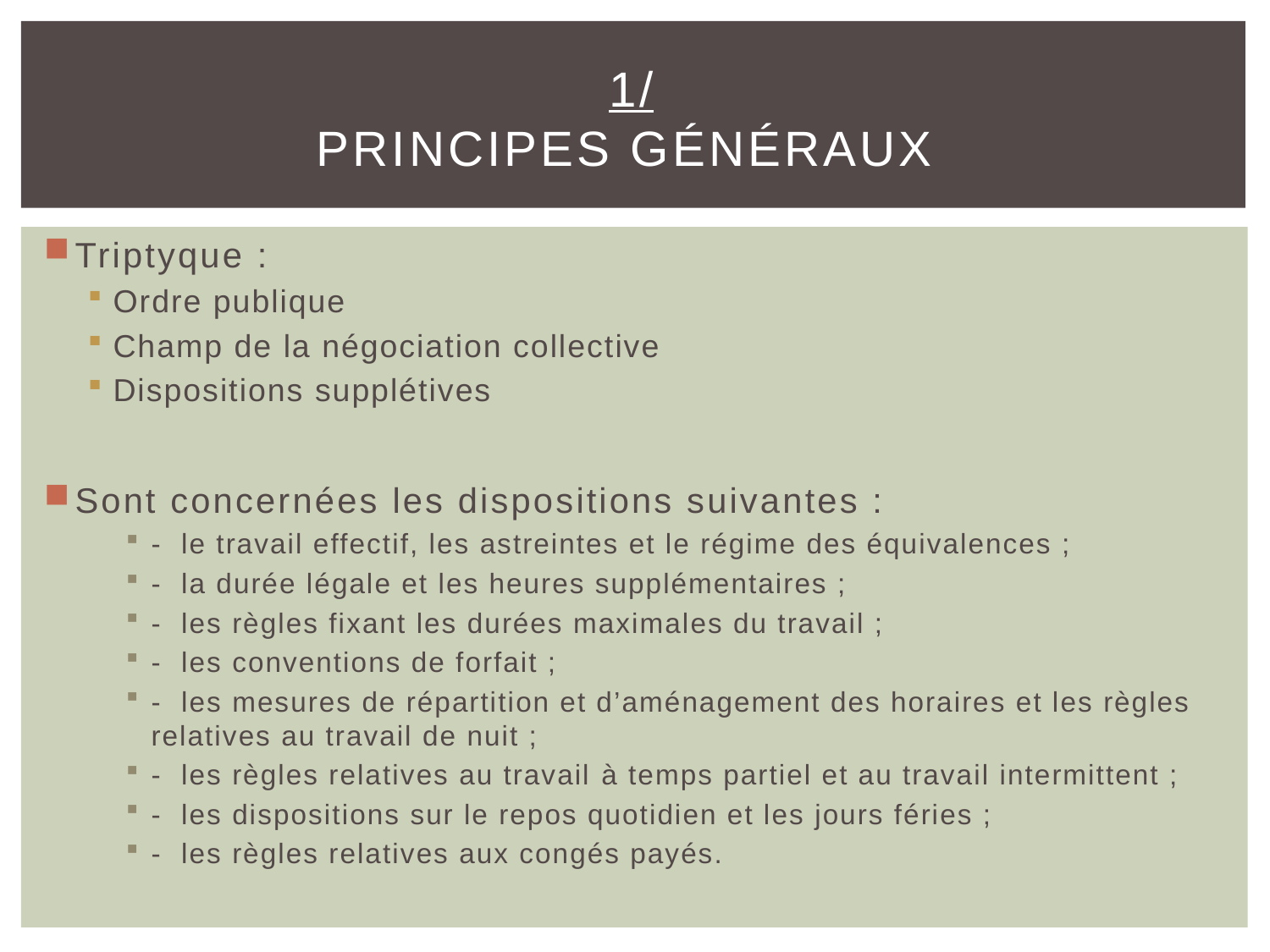

# 1/ principes généraux
Triptyque :
Ordre publique
Champ de la négociation collective
Dispositions supplétives

Sont concernées les dispositions suivantes :
-  le travail effectif, les astreintes et le régime des équivalences ;
-  la durée légale et les heures supplémentaires ;
-  les règles fixant les durées maximales du travail ;
-  les conventions de forfait ;
-  les mesures de répartition et d’aménagement des horaires et les règles relatives au travail de nuit ;
-  les règles relatives au travail à temps partiel et au travail intermittent ;
-  les dispositions sur le repos quotidien et les jours féries ;
-  les règles relatives aux congés payés.